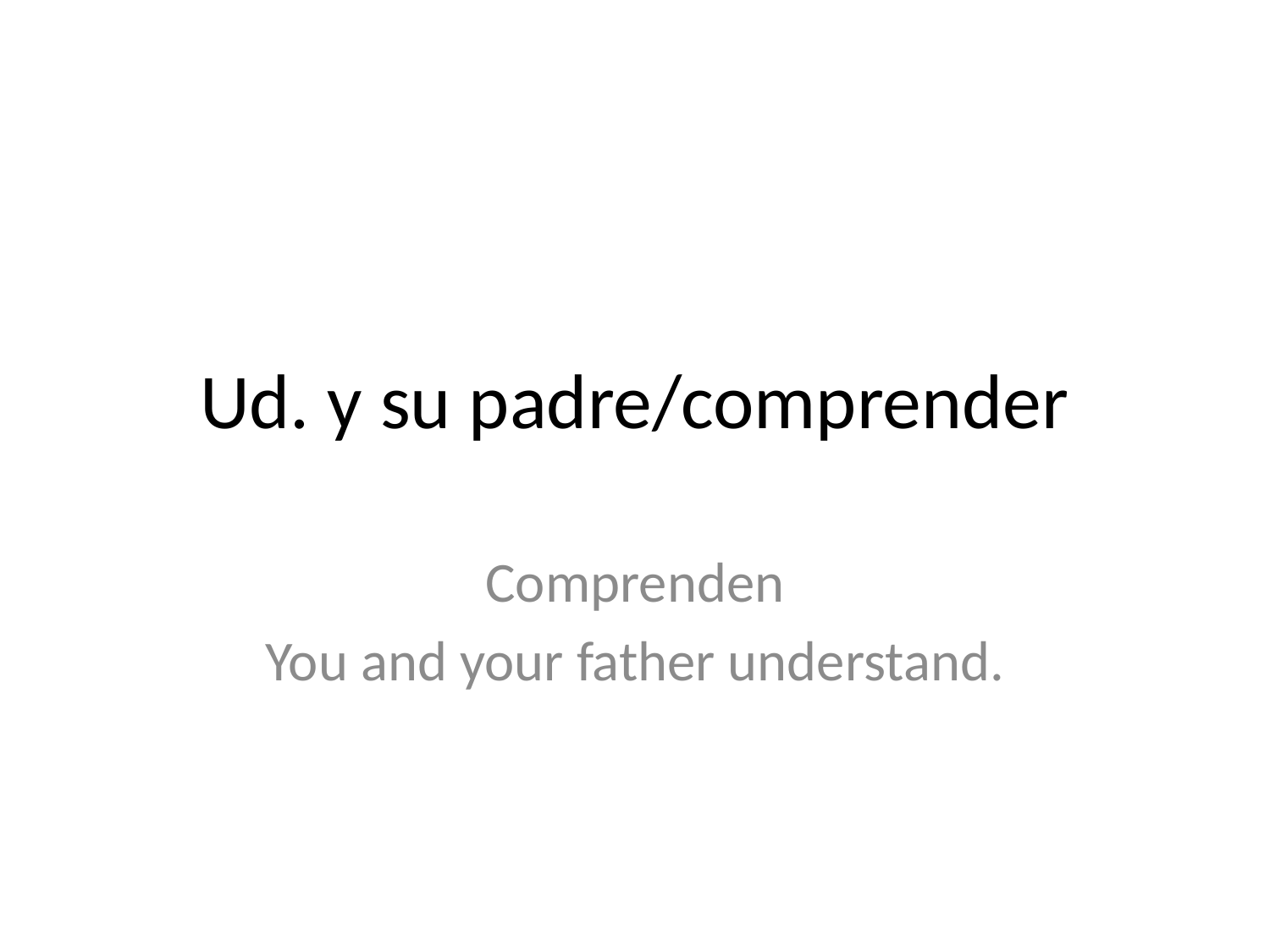

# Ud. y su padre/comprender
Comprenden
You and your father understand.